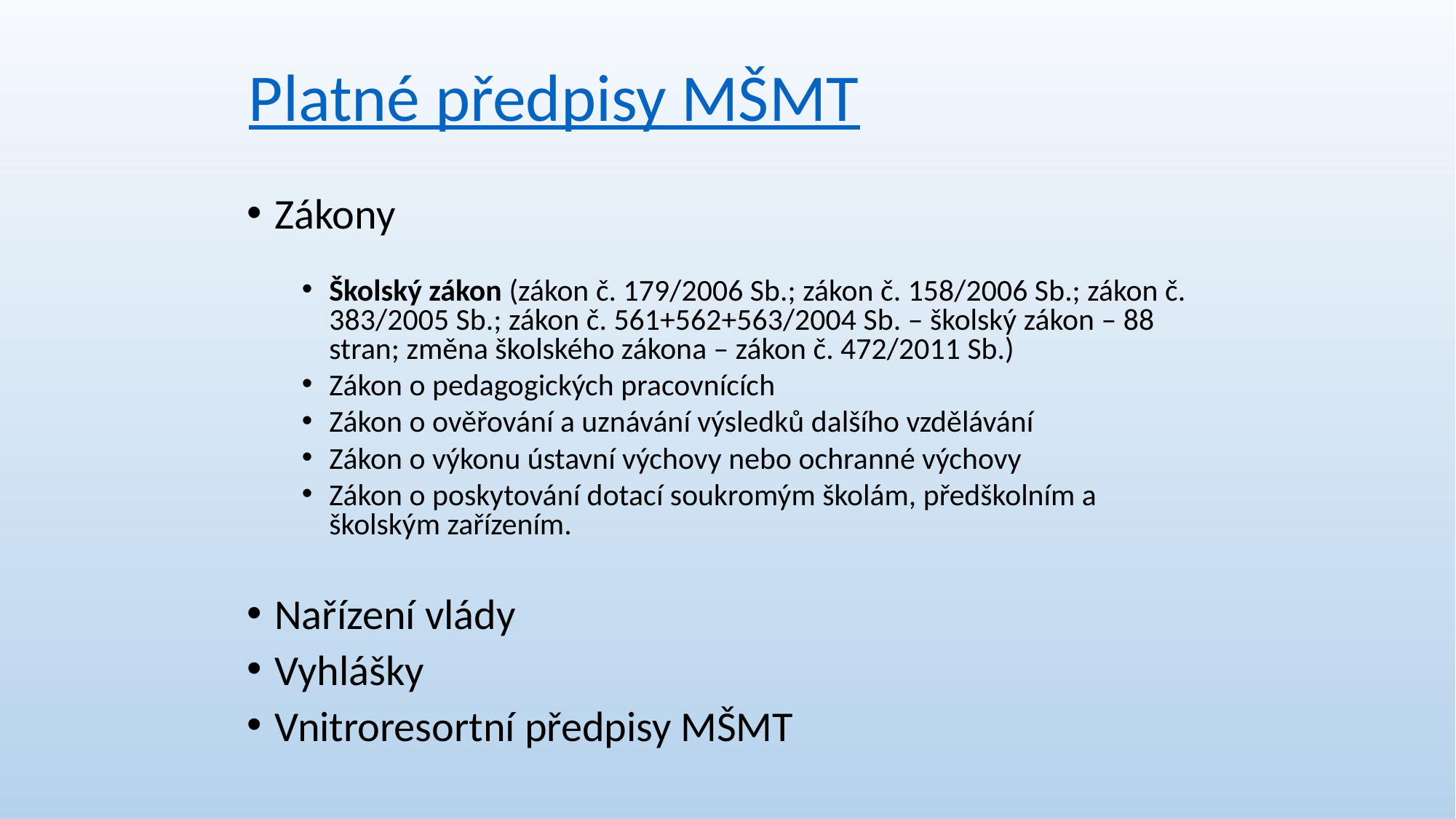

# Platné předpisy MŠMT
Zákony

Školský zákon (zákon č. 179/2006 Sb.; zákon č. 158/2006 Sb.; zákon č. 383/2005 Sb.; zákon č. 561+562+563/2004 Sb. – školský zákon – 88 stran; změna školského zákona – zákon č. 472/2011 Sb.)
Zákon o pedagogických pracovnících
Zákon o ověřování a uznávání výsledků dalšího vzdělávání
Zákon o výkonu ústavní výchovy nebo ochranné výchovy
Zákon o poskytování dotací soukromým školám, předškolním a školským zařízením.

Nařízení vlády
Vyhlášky
Vnitroresortní předpisy MŠMT